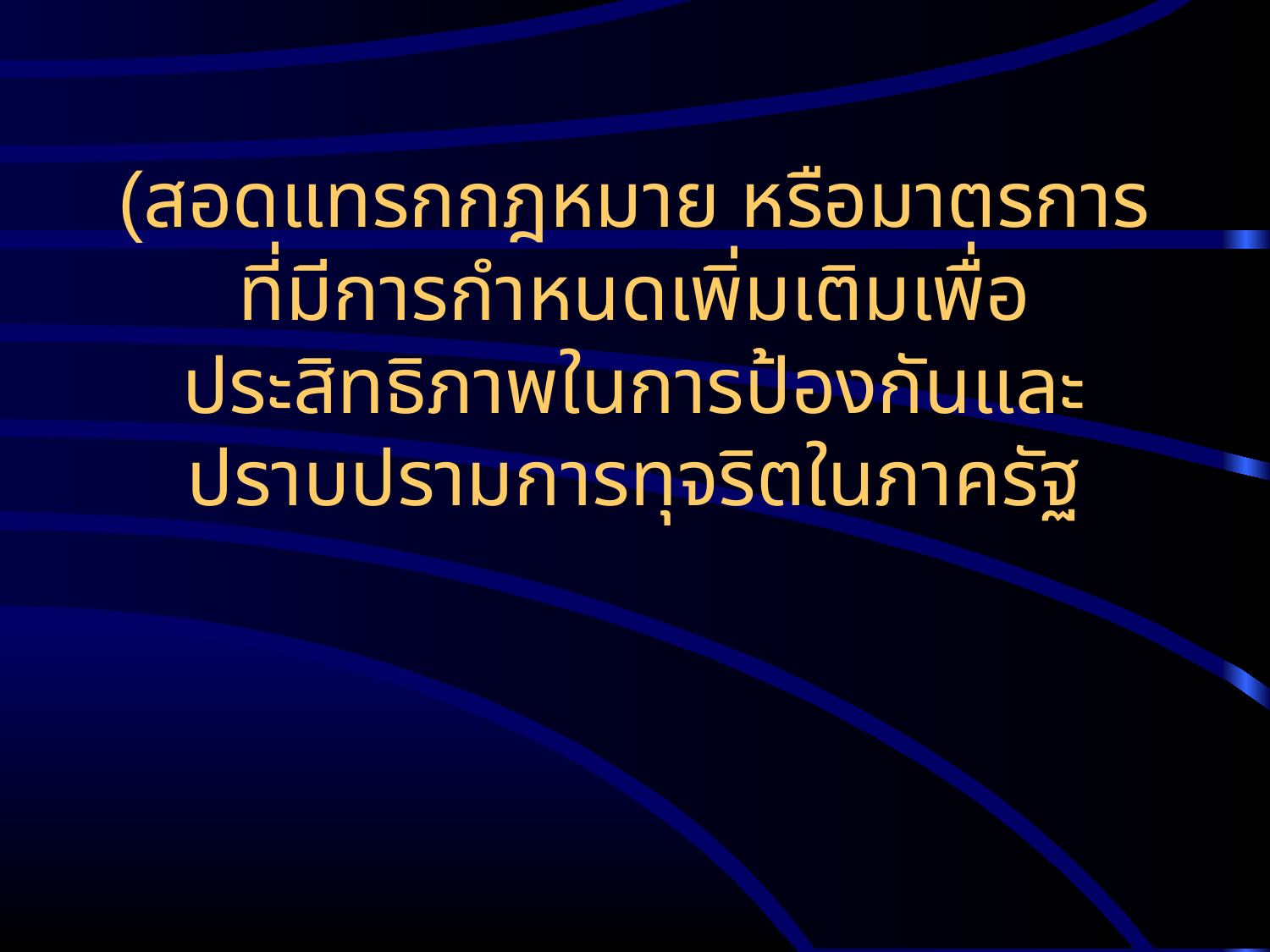

# (สอดแทรกกฎหมาย หรือมาตรการ ที่มีการกำหนดเพิ่มเติมเพื่อประสิทธิภาพในการป้องกันและปราบปรามการทุจริตในภาครัฐ